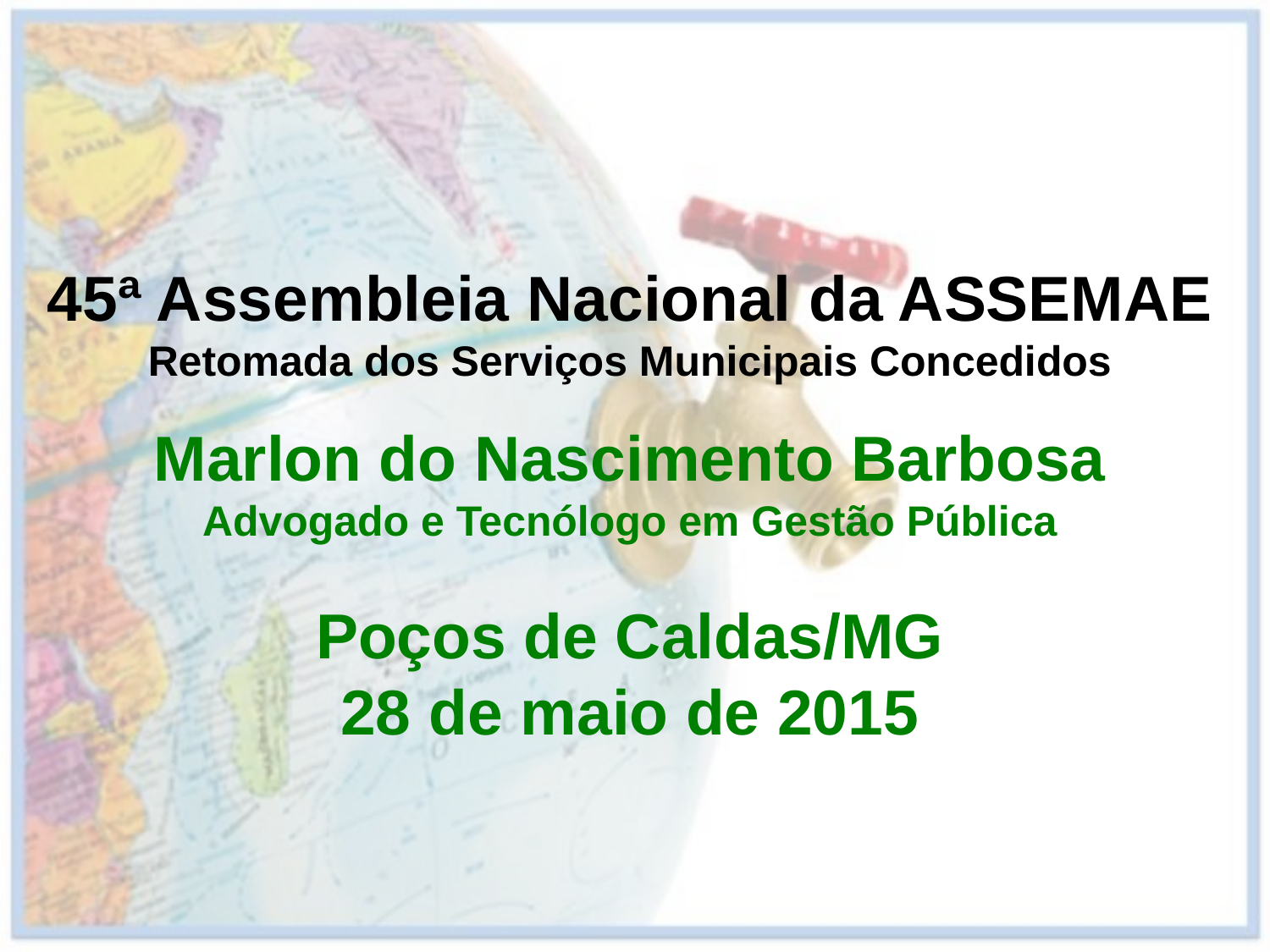

# 45ª Assembleia Nacional da ASSEMAE Retomada dos Serviços Municipais Concedidos Marlon do Nascimento Barbosa Advogado e Tecnólogo em Gestão Pública Poços de Caldas/MG 28 de maio de 2015